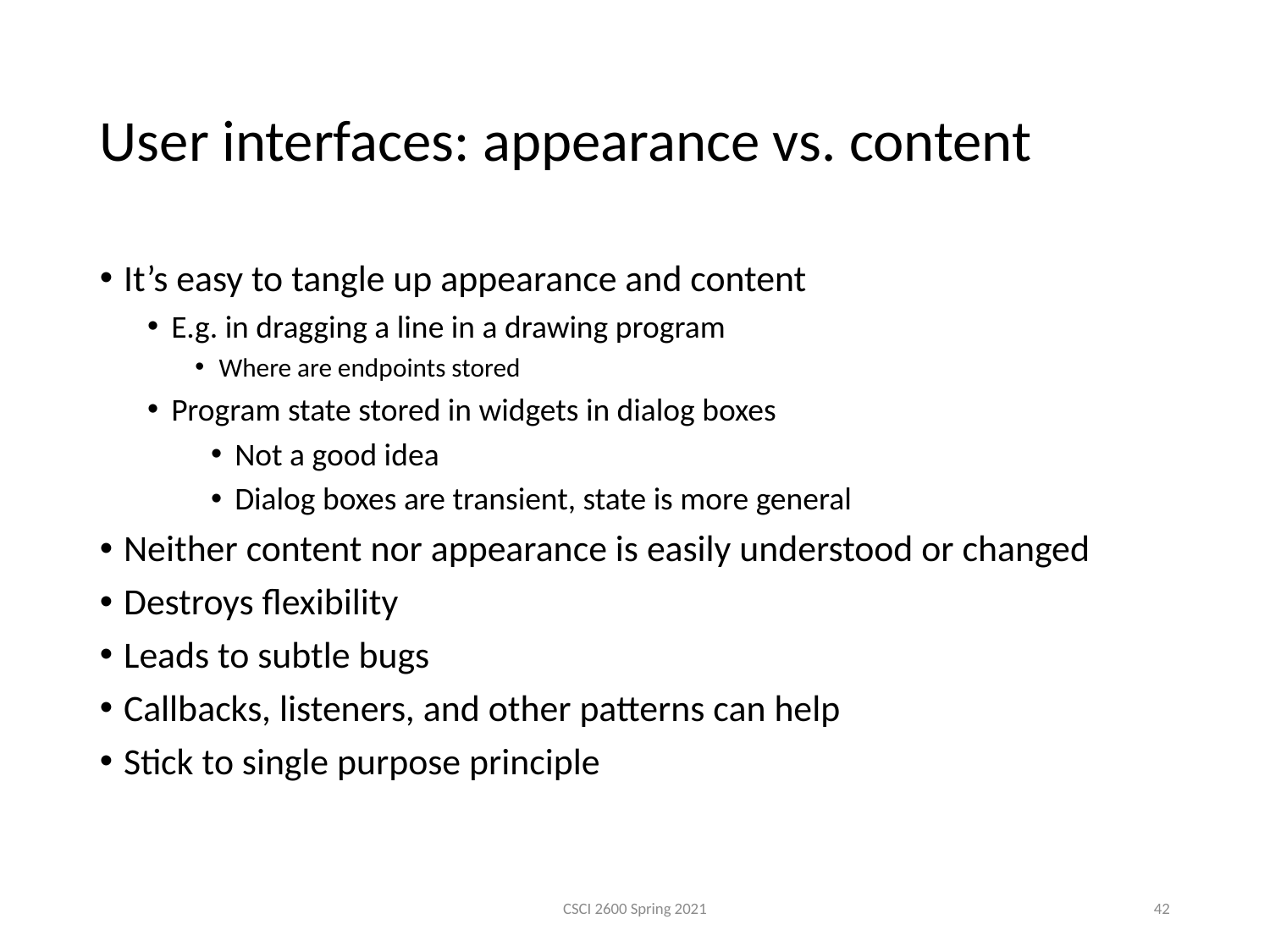

User interfaces: appearance vs. content
It’s easy to tangle up appearance and content
E.g. in dragging a line in a drawing program
Where are endpoints stored
Program state stored in widgets in dialog boxes
Not a good idea
Dialog boxes are transient, state is more general
Neither content nor appearance is easily understood or changed
Destroys flexibility
Leads to subtle bugs
Callbacks, listeners, and other patterns can help
Stick to single purpose principle

CSCI 2600 Spring 2021
42